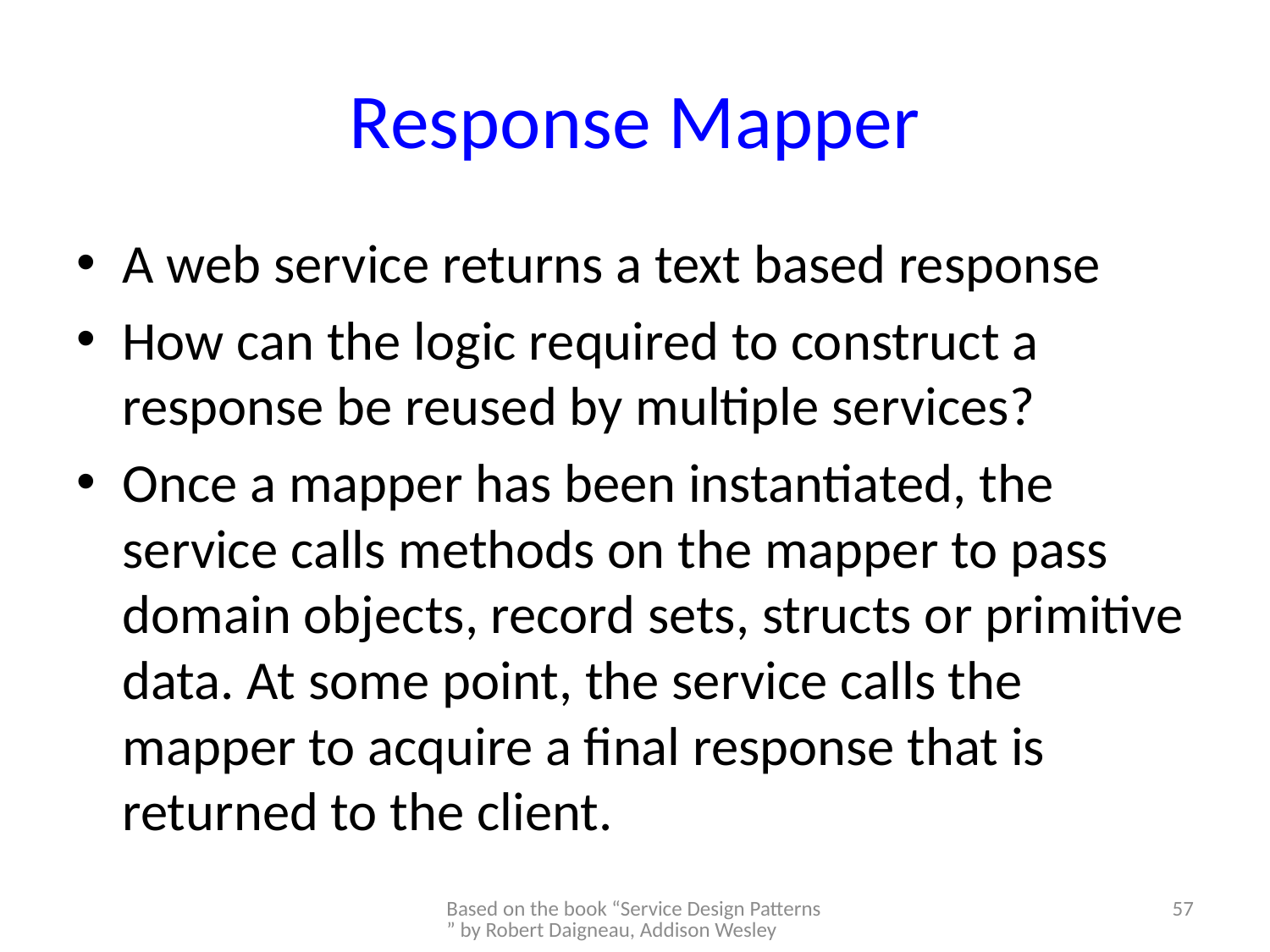

# Response Mapper
A web service returns a text based response
How can the logic required to construct a response be reused by multiple services?
Once a mapper has been instantiated, the service calls methods on the mapper to pass domain objects, record sets, structs or primitive data. At some point, the service calls the mapper to acquire a final response that is returned to the client.
Based on the book “Service Design Patterns” by Robert Daigneau, Addison Wesley
57